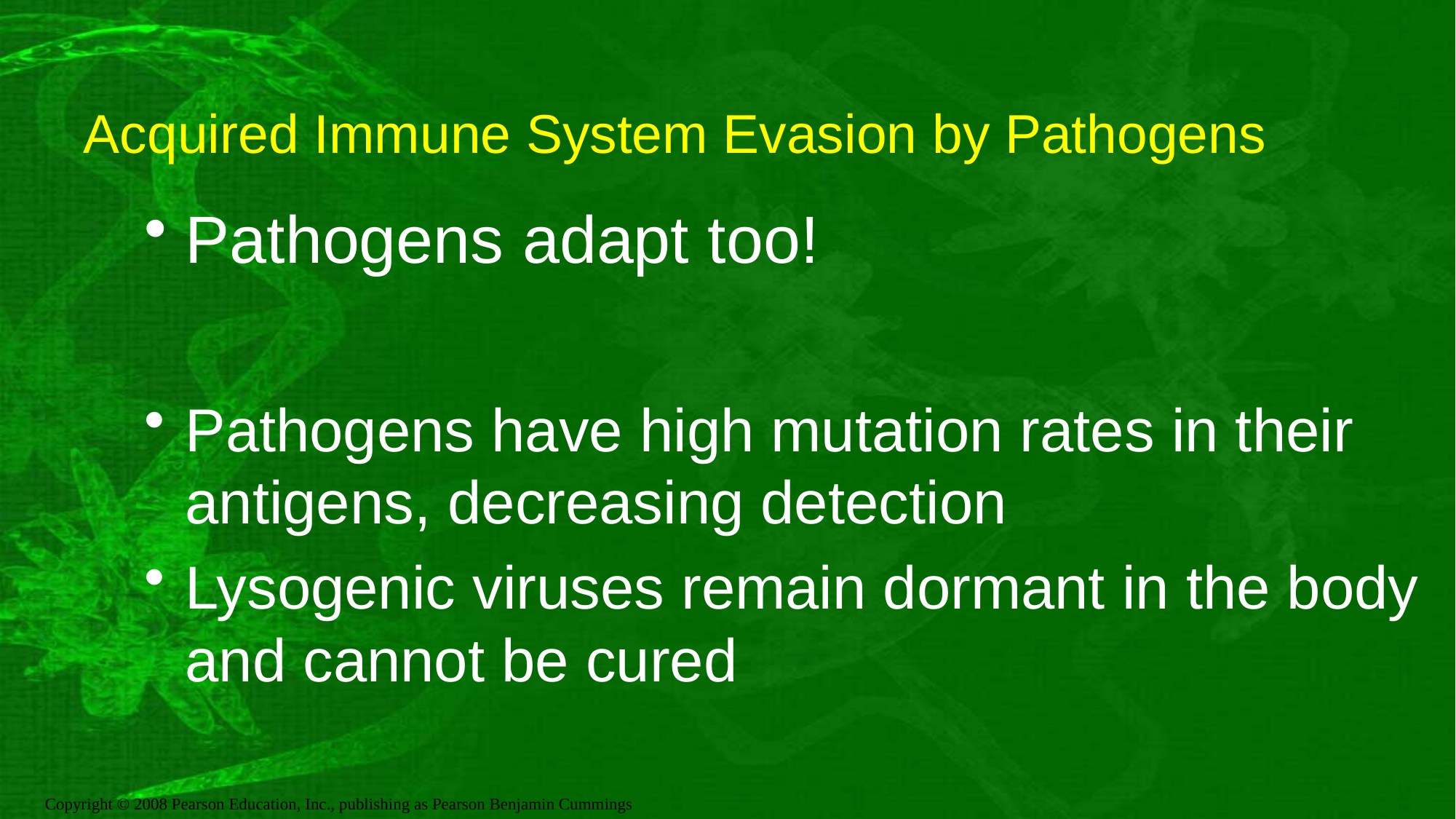

# Acquired Immune System Evasion by Pathogens
Pathogens adapt too!

Pathogens have high mutation rates in their antigens, decreasing detection
Lysogenic viruses remain dormant in the body and cannot be cured